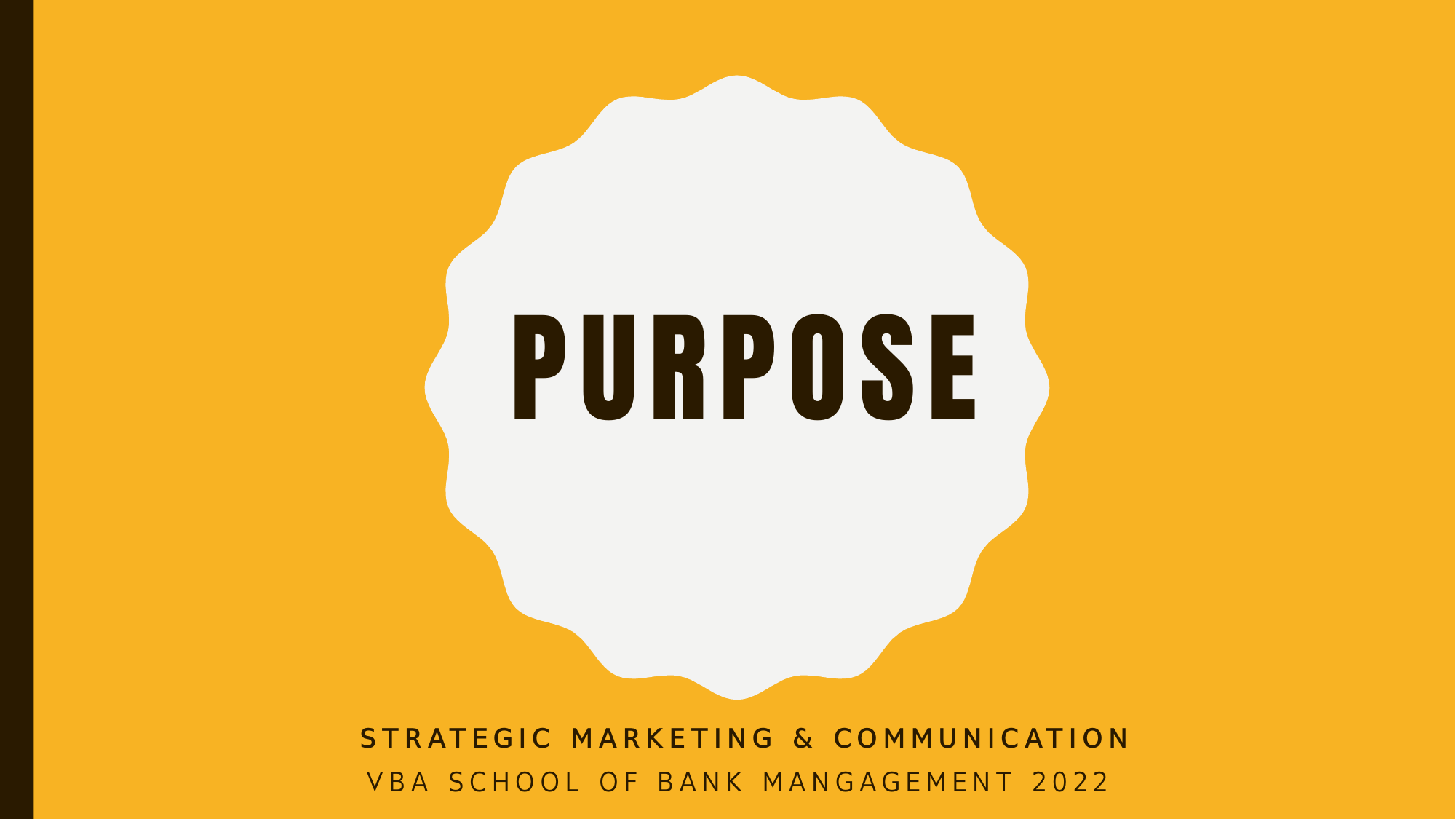

# Purpose
Strategic Marketing & Communication
VBA School of Bank MANGAGEMENT 2022